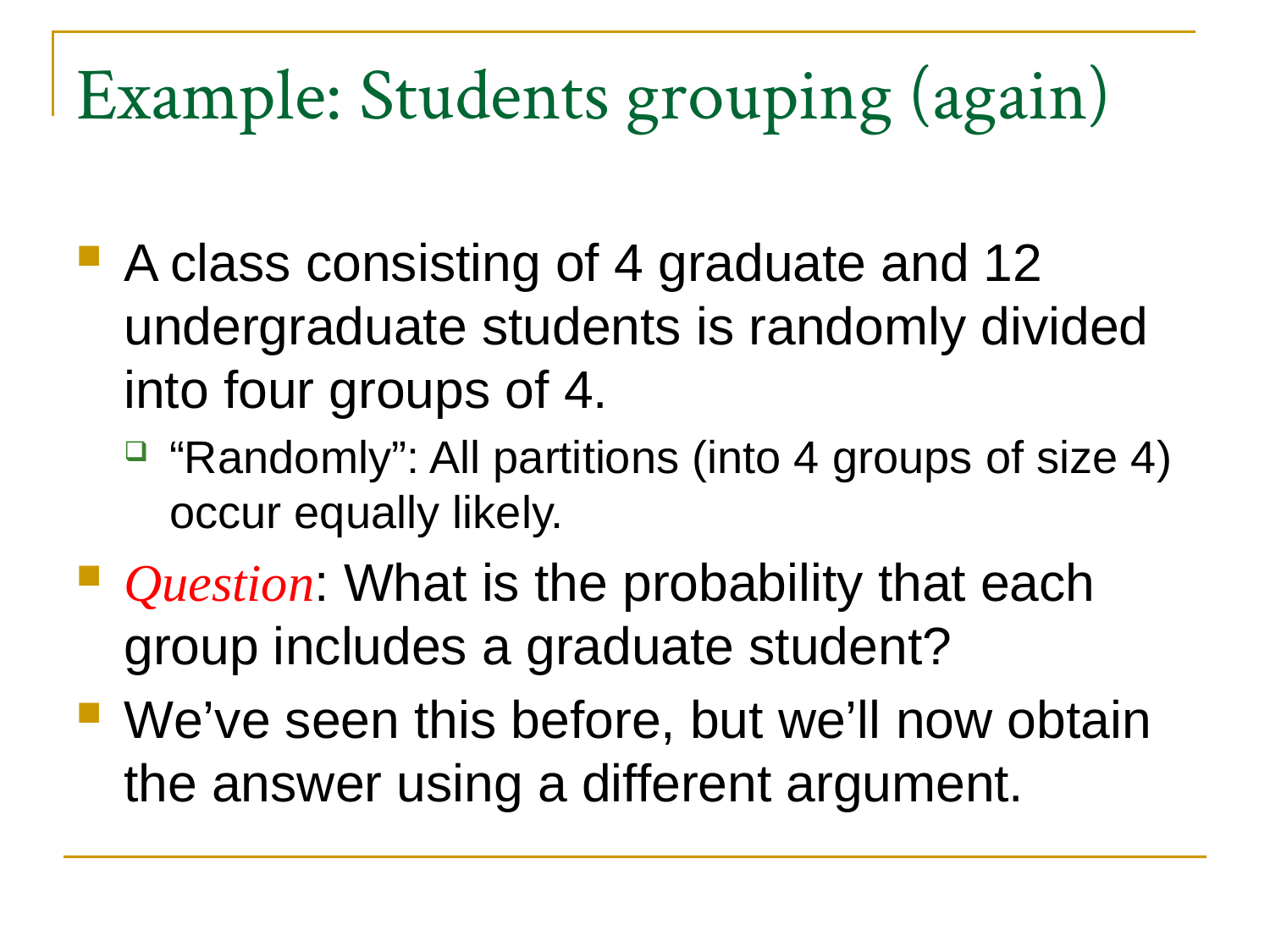

# Example: Students grouping (again)
A class consisting of 4 graduate and 12 undergraduate students is randomly divided into four groups of 4.
“Randomly”: All partitions (into 4 groups of size 4) occur equally likely.
Question: What is the probability that each group includes a graduate student?
We’ve seen this before, but we’ll now obtain the answer using a different argument.